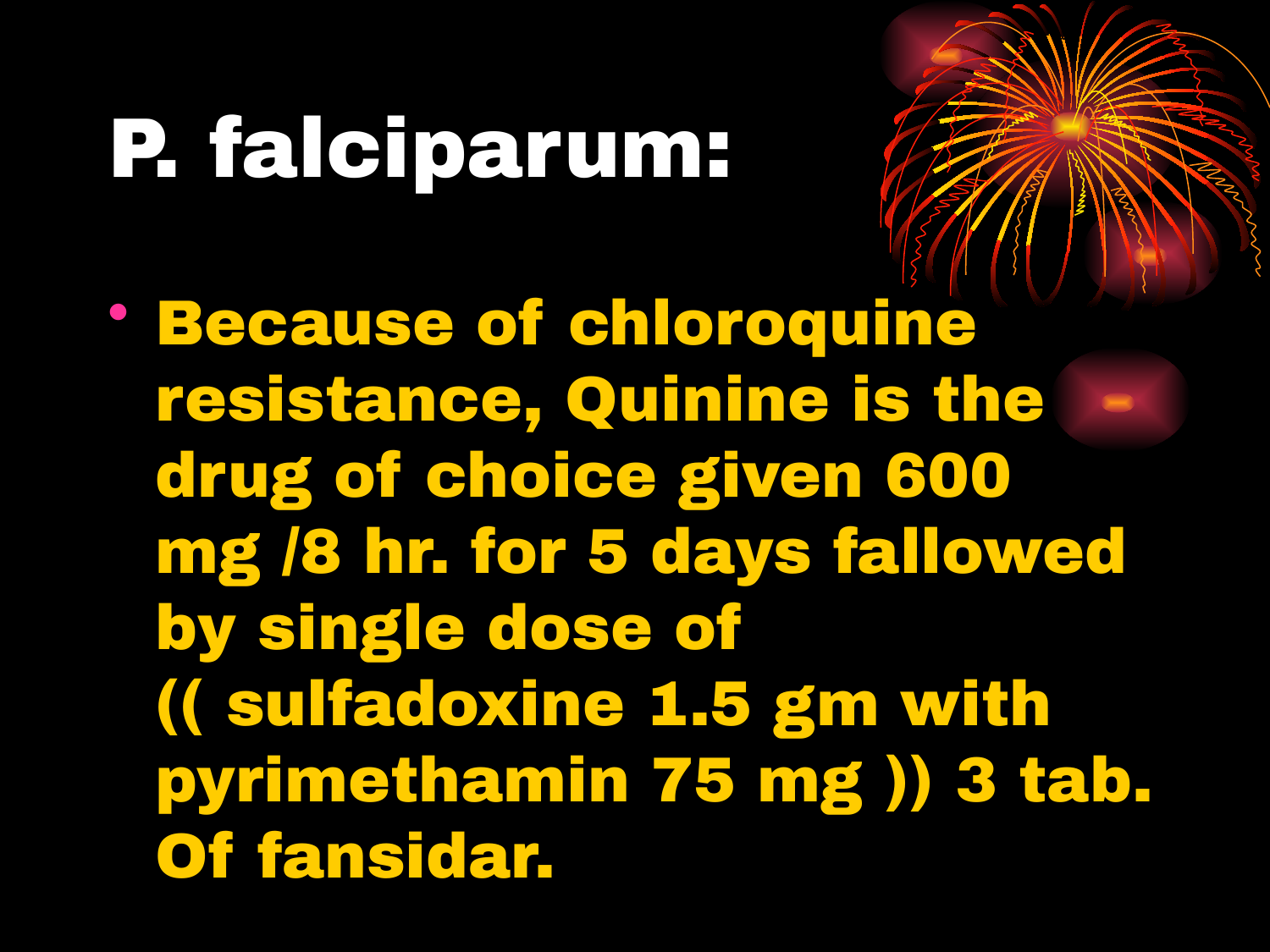

# P. falciparum:
Because of chloroquine resistance, Quinine is the drug of choice given 600 mg /8 hr. for 5 days fallowed by single dose of (( sulfadoxine 1.5 gm with pyrimethamin 75 mg )) 3 tab. Of fansidar.